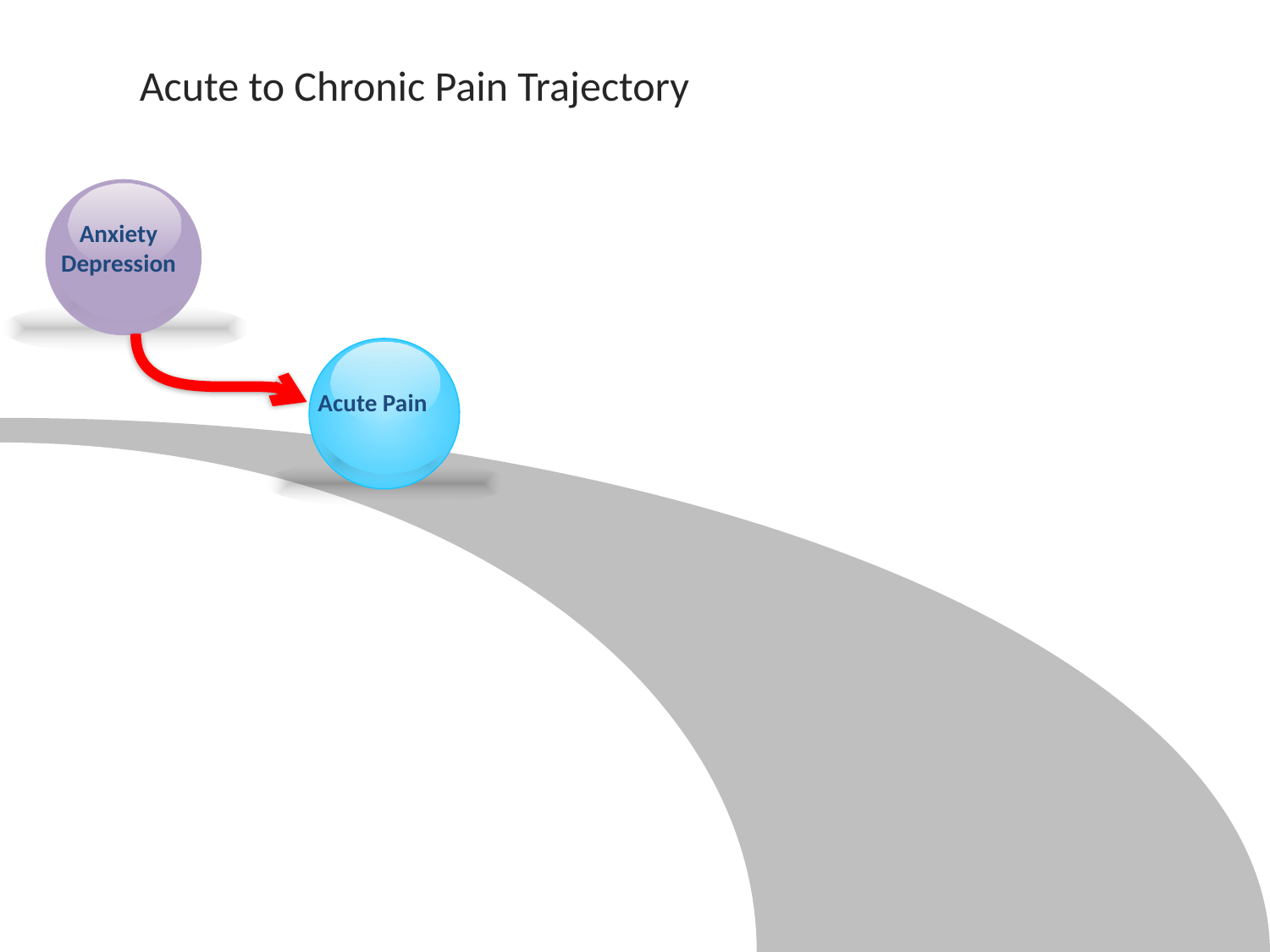

Acute to Chronic Pain Trajectory

Anxiety
Depression

Acute Pain